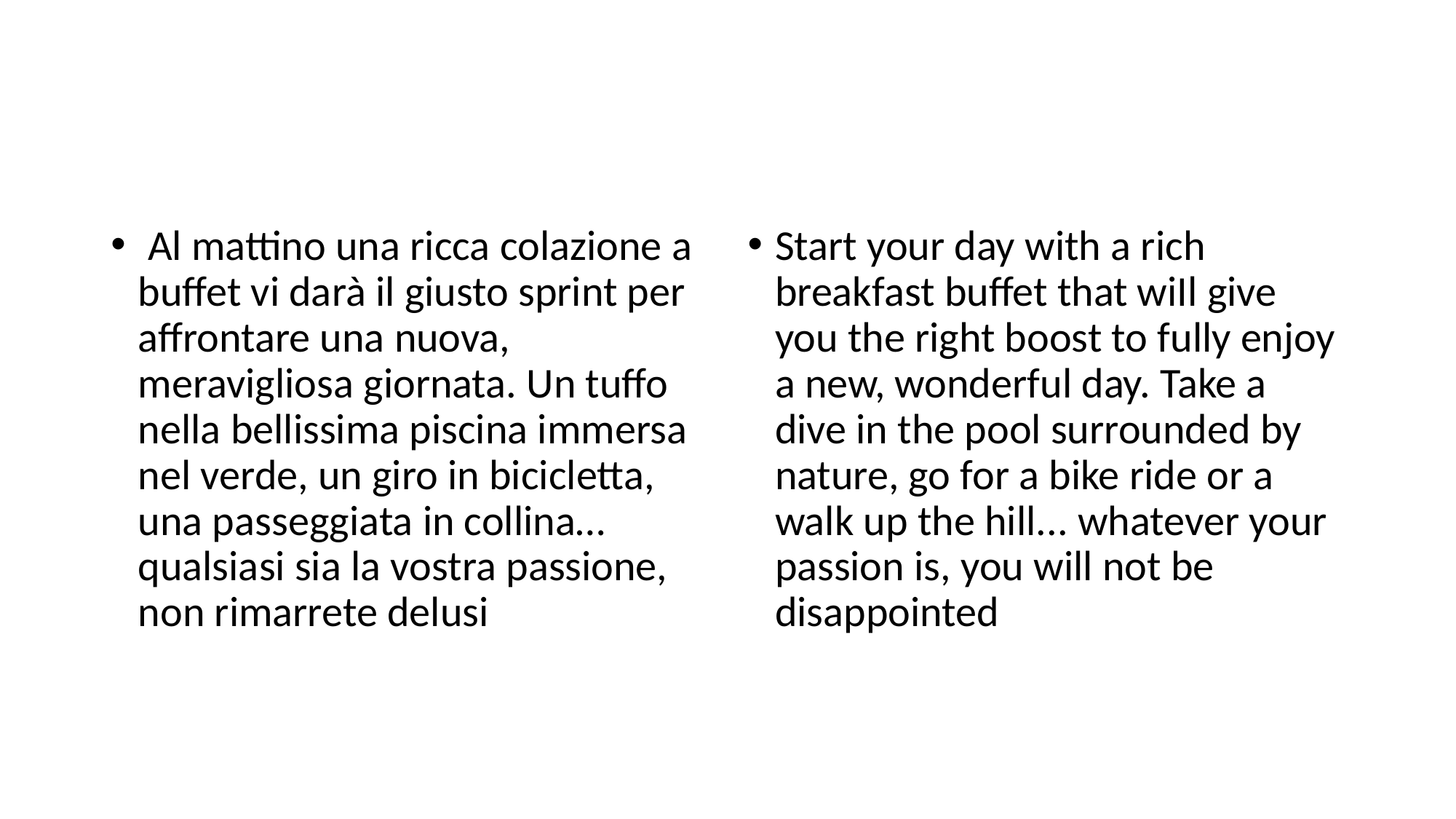

Al mattino una ricca colazione a buffet vi darà il giusto sprint per affrontare una nuova, meravigliosa giornata. Un tuffo nella bellissima piscina immersa nel verde, un giro in bicicletta, una passeggiata in collina… qualsiasi sia la vostra passione, non rimarrete delusi

Start your day with a rich breakfast buffet that wiIl give you the right boost to fully enjoy a new, wonderful day. Take a dive in the pool surrounded by nature, go for a bike ride or a walk up the hill... whatever your passion is, you will not be disappointed